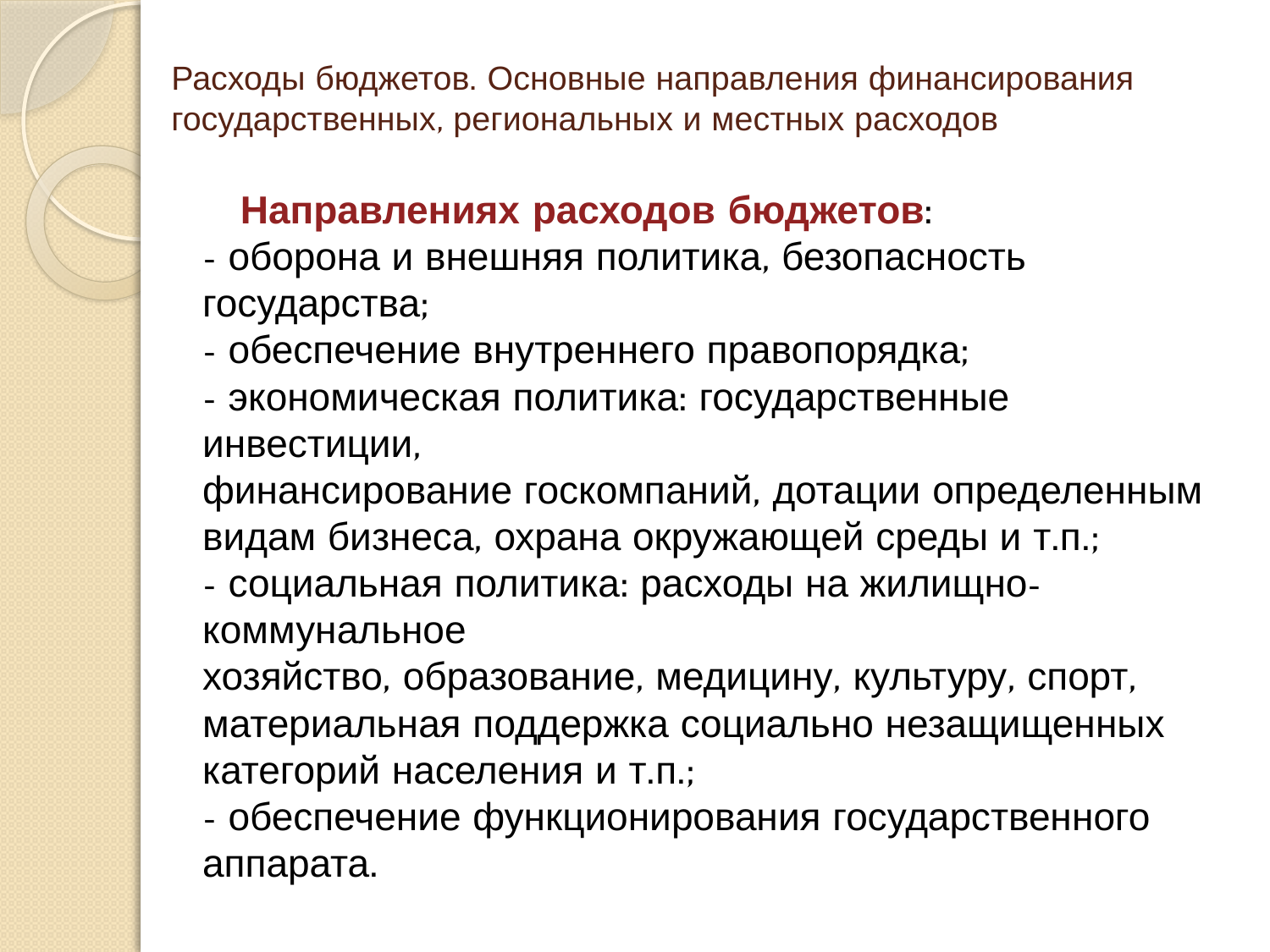

# Расходы бюджетов. Основные направления финансирования государственных, региональных и местных расходов
      Направлениях расходов бюджетов:
− оборона и внешняя политика, безопасность государства;
− обеспечение внутреннего правопорядка;
− экономическая политика: государственные инвестиции,
финансирование госкомпаний, дотации определенным видам бизнеса, охрана окружающей среды и т.п.;
− социальная политика: расходы на жилищно-коммунальное
хозяйство, образование, медицину, культуру, спорт, материальная поддержка социально незащищенных категорий населения и т.п.;
− обеспечение функционирования государственного аппарата.